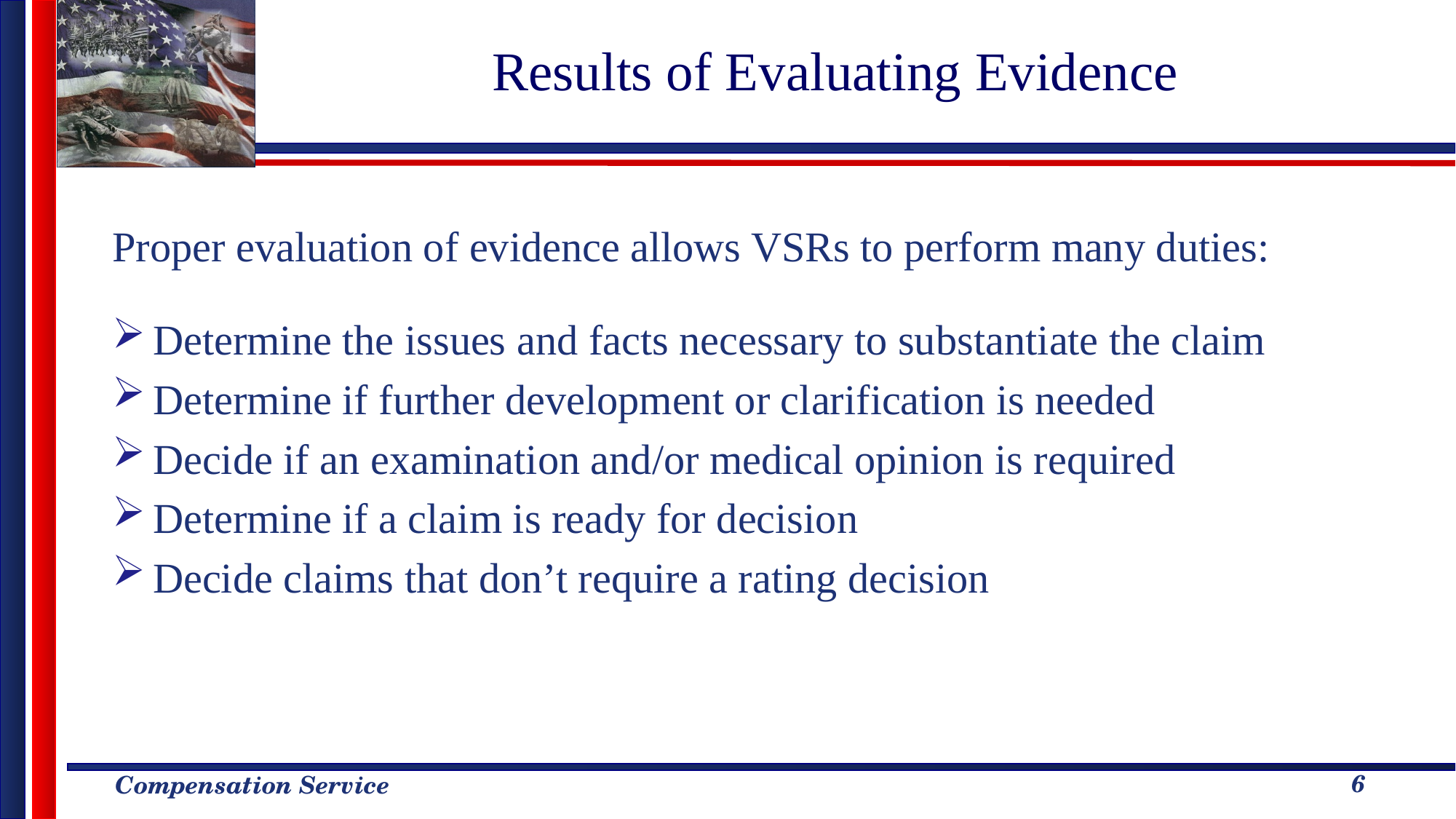

# Results of Evaluating Evidence
Proper evaluation of evidence allows VSRs to perform many duties:

Determine the issues and facts necessary to substantiate the claim
Determine if further development or clarification is needed
Decide if an examination and/or medical opinion is required
Determine if a claim is ready for decision
Decide claims that don’t require a rating decision

6